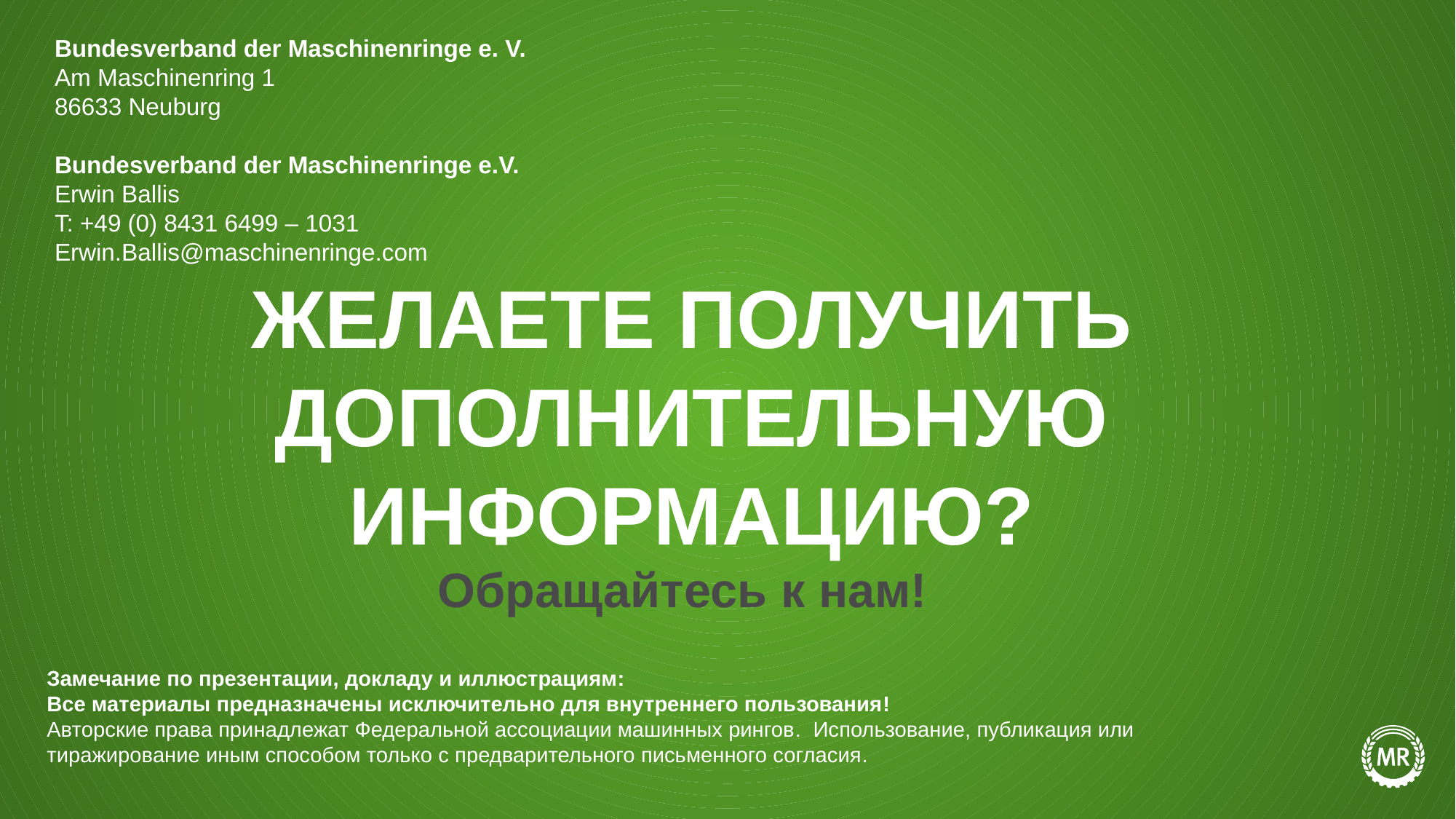

Bundesverband der Maschinenringe e. V.
Am Maschinenring 1
86633 Neuburg

Bundesverband der Maschinenringe e.V.
Erwin Ballis
T: +49 (0) 8431 6499 – 1031
Erwin.Ballis@maschinenringe.com
# Желаете получить дополнительную информацию?
Обращайтесь к нам!
Замечание по презентации, докладу и иллюстрациям:
Все материалы предназначены исключительно для внутреннего пользования!
Авторские права принадлежат Федеральной ассоциации машинных рингов.  Использование, публикация или тиражирование иным способом только с предварительного письменного согласия.